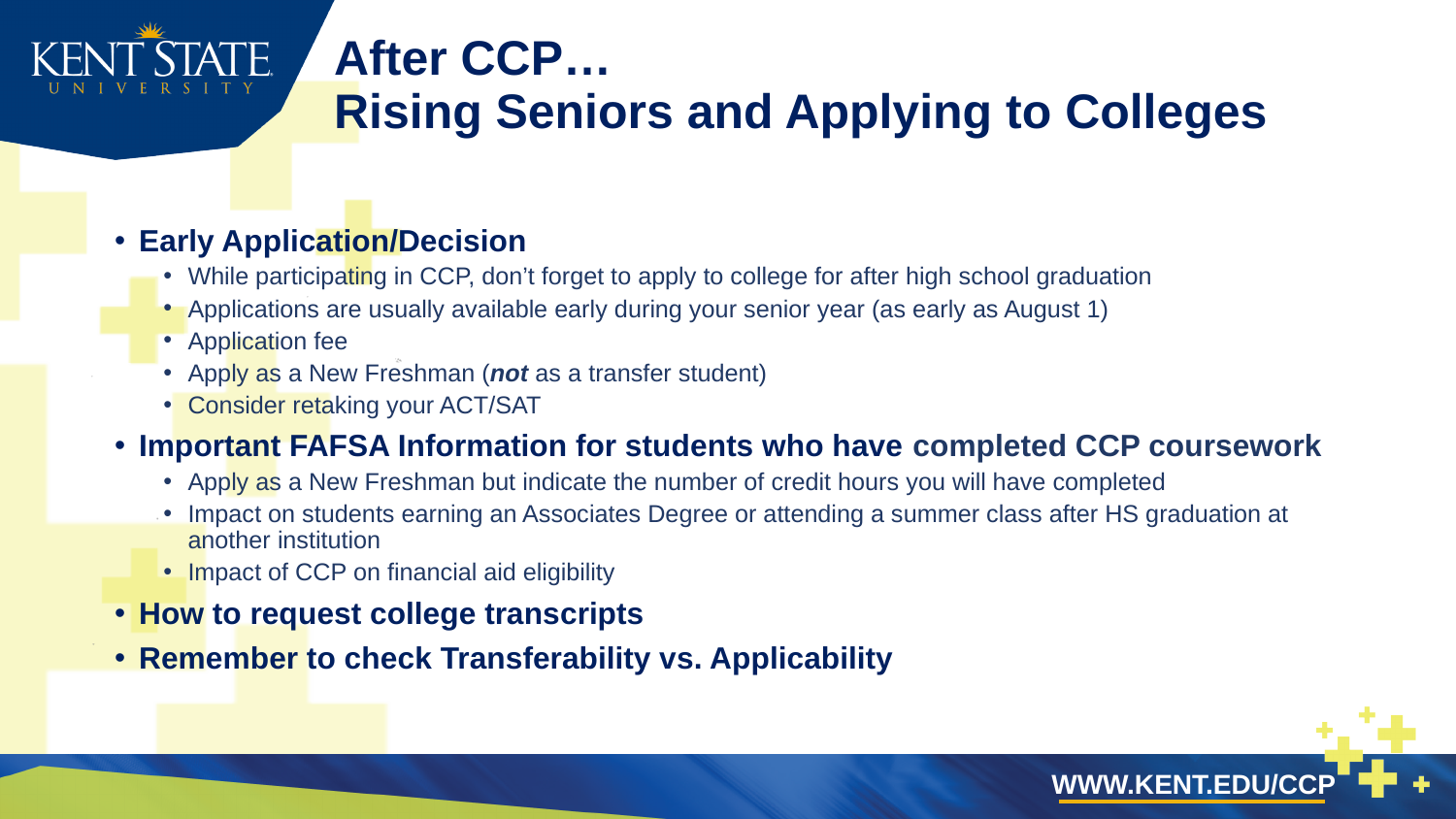

# After CCP… Rising Seniors and Applying to Colleges
Early Application/Decision
While participating in CCP, don’t forget to apply to college for after high school graduation
Applications are usually available early during your senior year (as early as August 1)
Application fee
Apply as a New Freshman (not as a transfer student)
Consider retaking your ACT/SAT
Important FAFSA Information for students who have completed CCP coursework
Apply as a New Freshman but indicate the number of credit hours you will have completed
Impact on students earning an Associates Degree or attending a summer class after HS graduation at another institution
Impact of CCP on financial aid eligibility
How to request college transcripts
Remember to check Transferability vs. Applicability